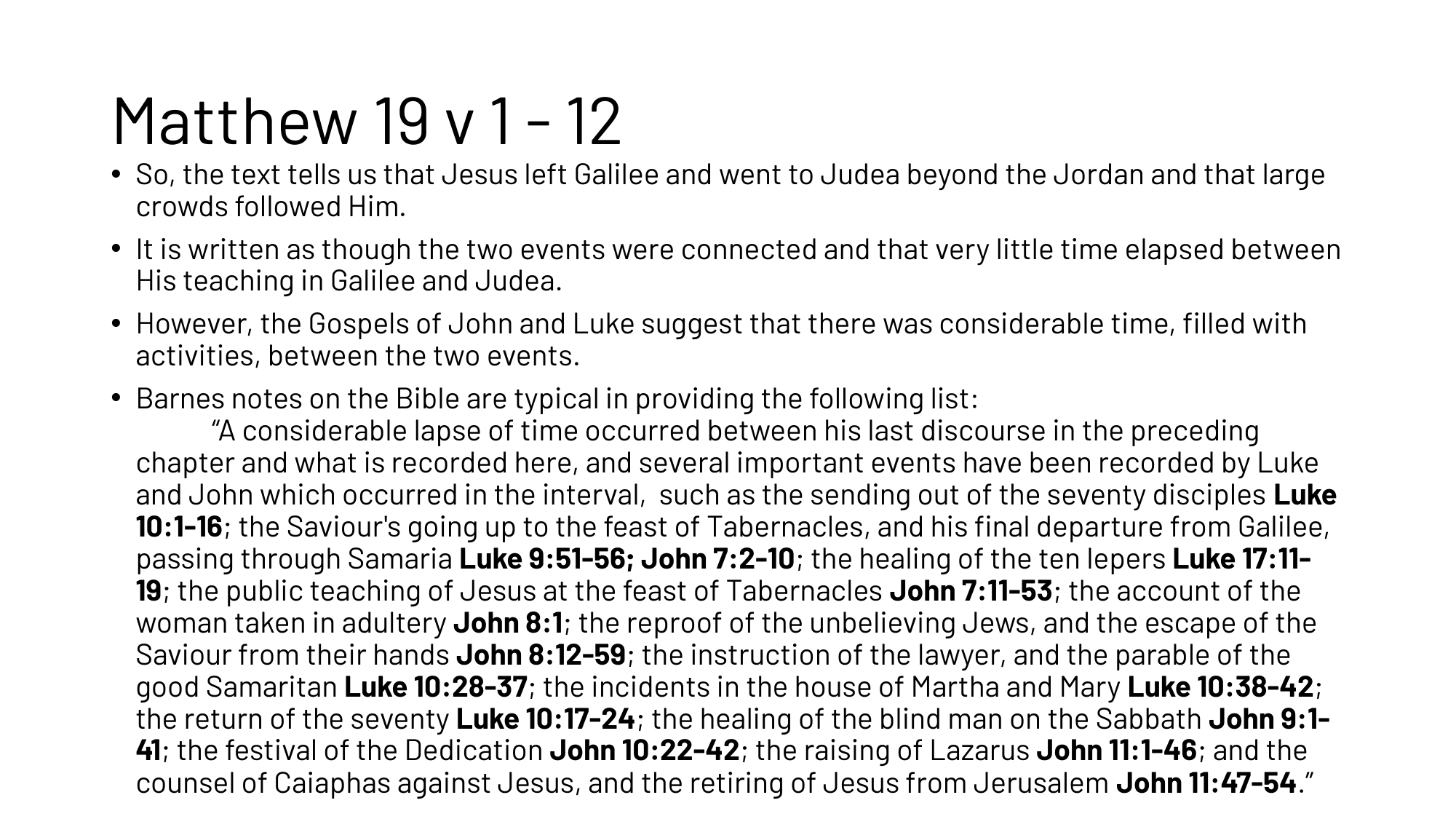

# Matthew 19 v 1 - 12
So, the text tells us that Jesus left Galilee and went to Judea beyond the Jordan and that large crowds followed Him.
It is written as though the two events were connected and that very little time elapsed between His teaching in Galilee and Judea.
However, the Gospels of John and Luke suggest that there was considerable time, filled with activities, between the two events.
Barnes notes on the Bible are typical in providing the following list:
	“A considerable lapse of time occurred between his last discourse in the preceding chapter and what is recorded here, and several important events have been recorded by Luke and John which occurred in the interval,  such as the sending out of the seventy disciples Luke 10:1-16; the Saviour's going up to the feast of Tabernacles, and his final departure from Galilee, passing through Samaria Luke 9:51-56; John 7:2-10; the healing of the ten lepers Luke 17:11-19; the public teaching of Jesus at the feast of Tabernacles John 7:11-53; the account of the woman taken in adultery John 8:1; the reproof of the unbelieving Jews, and the escape of the Saviour from their hands John 8:12-59; the instruction of the lawyer, and the parable of the good Samaritan Luke 10:28-37; the incidents in the house of Martha and Mary Luke 10:38-42; the return of the seventy Luke 10:17-24; the healing of the blind man on the Sabbath John 9:1-41; the festival of the Dedication John 10:22-42; the raising of Lazarus John 11:1-46; and the counsel of Caiaphas against Jesus, and the retiring of Jesus from Jerusalem John 11:47-54.”